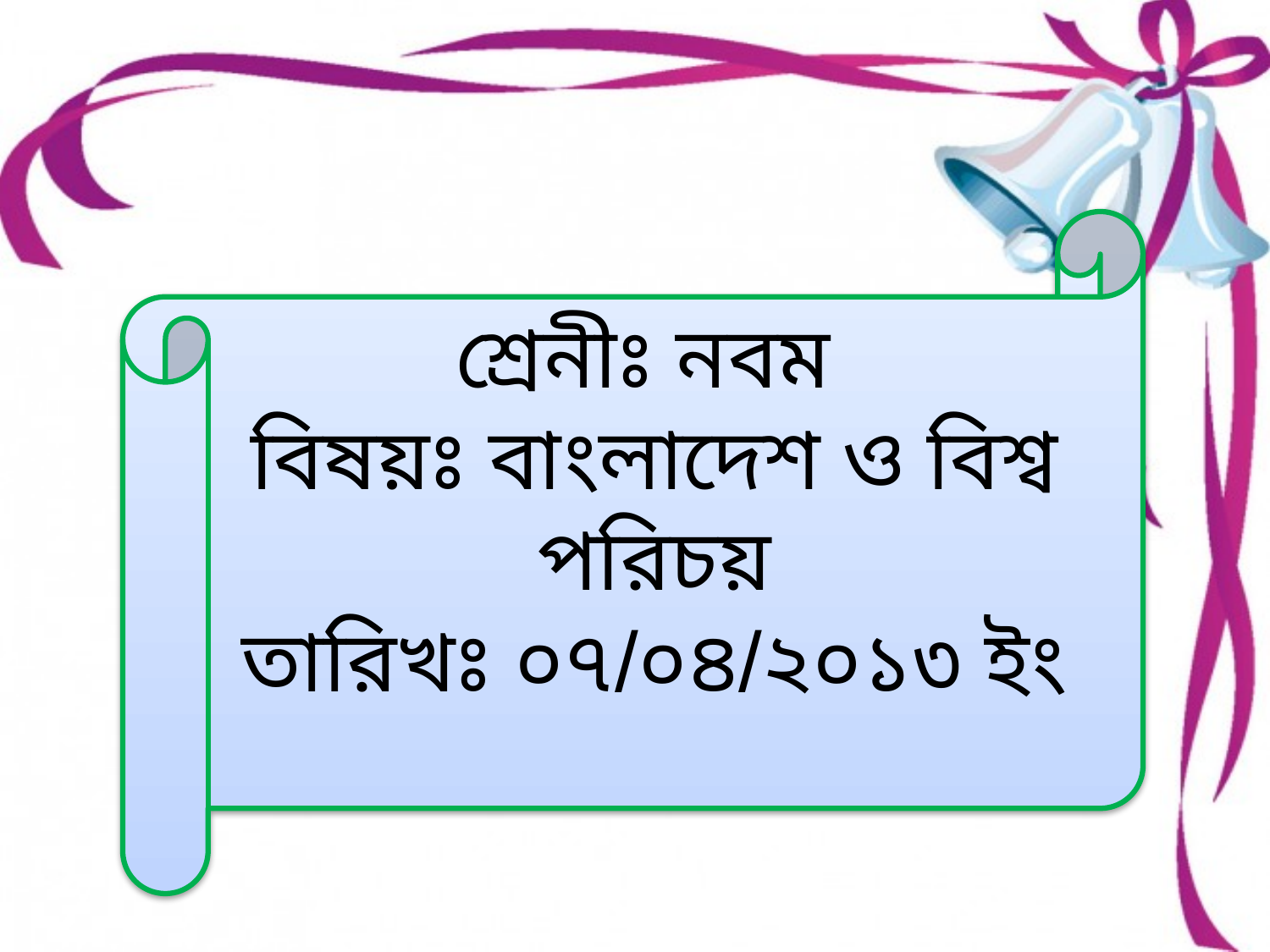

শ্রেনীঃ নবম
বিষয়ঃ বাংলাদেশ ও বিশ্ব পরিচয়
তারিখঃ ০৭/০৪/২০১৩ ইং